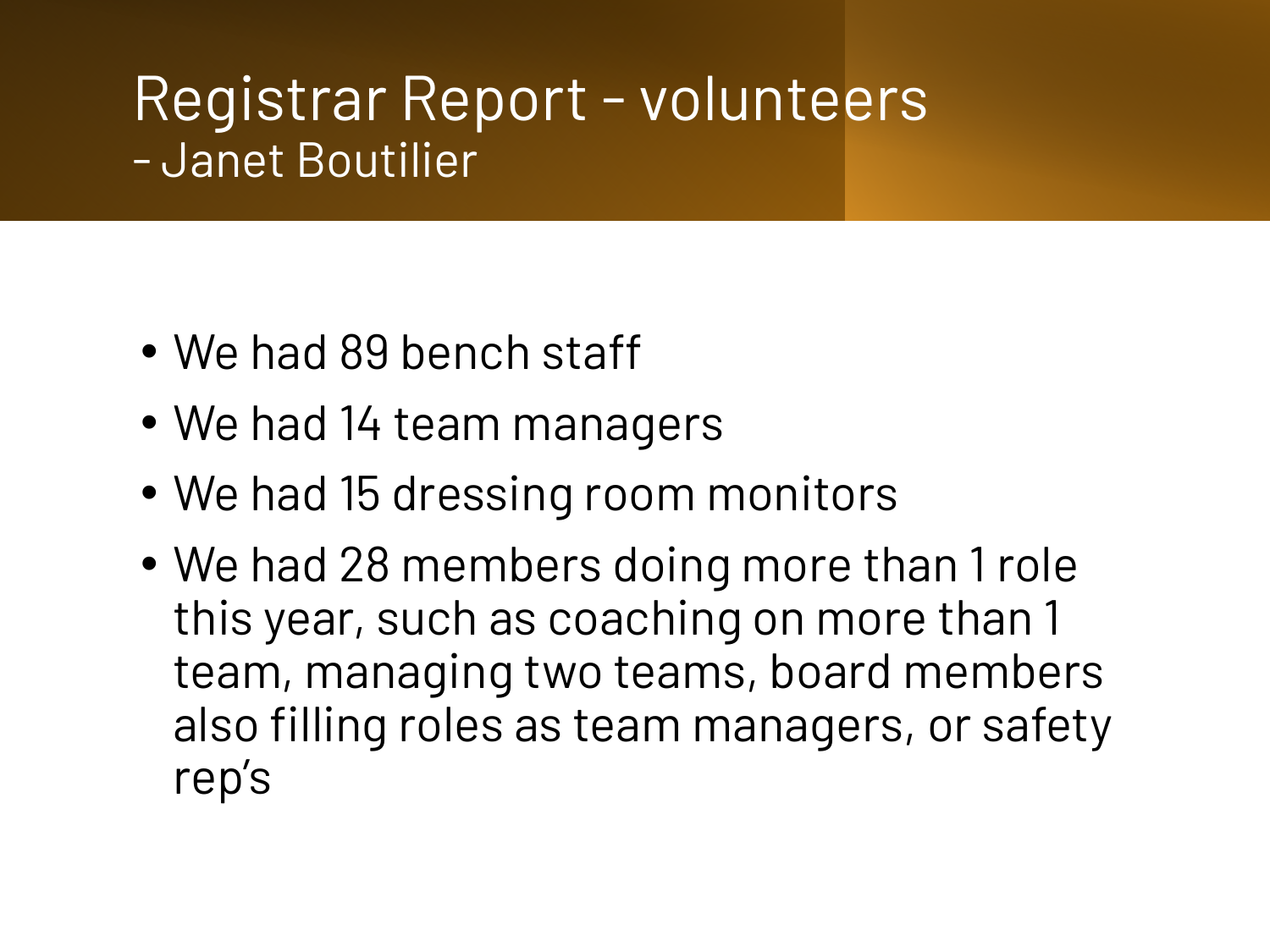

Registrar Report - volunteers
- Janet Boutilier
We had 89 bench staff
We had 14 team managers
We had 15 dressing room monitors
We had 28 members doing more than 1 role this year, such as coaching on more than 1 team, managing two teams, board members also filling roles as team managers, or safety rep’s